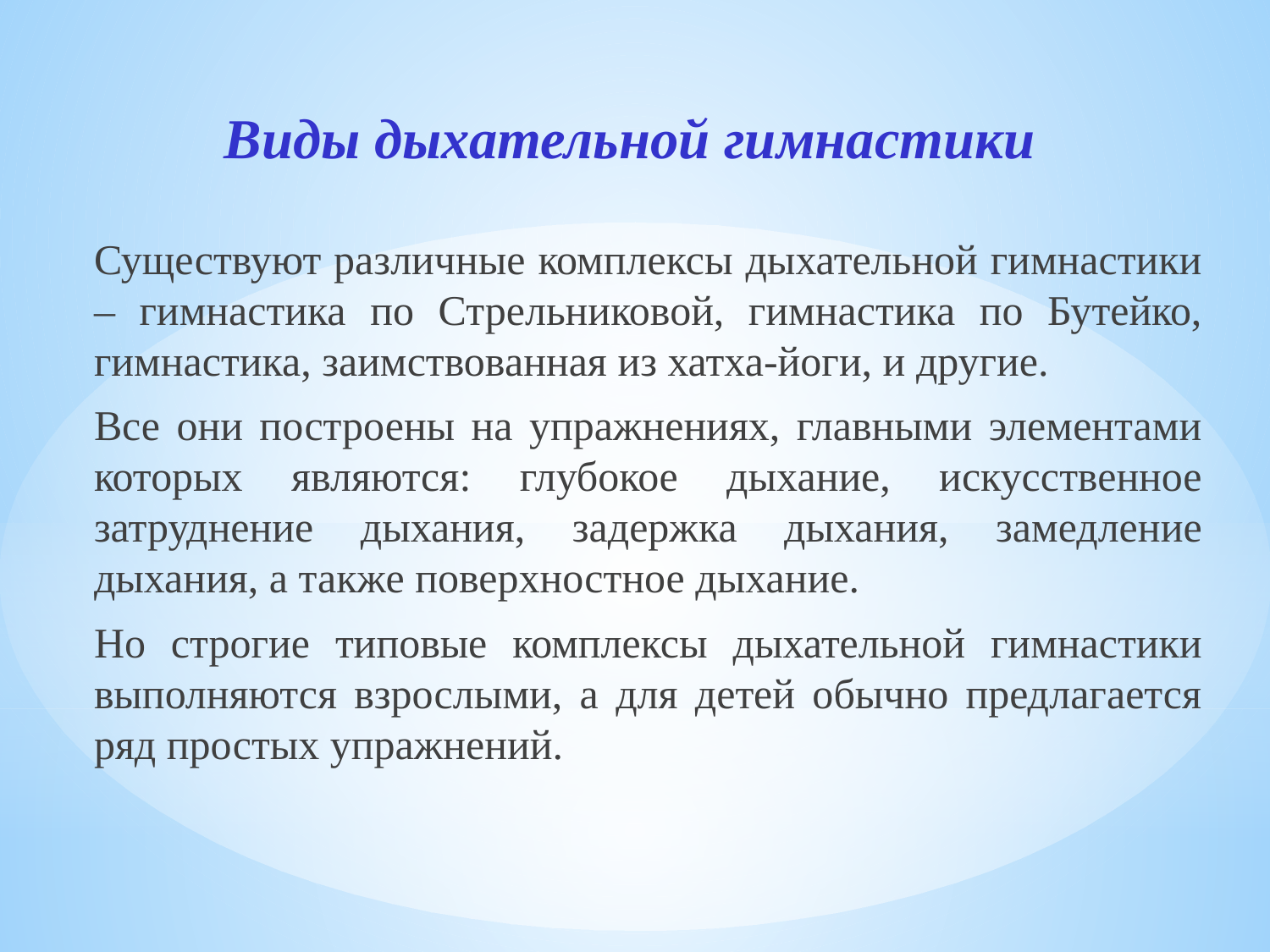

# Виды дыхательной гимнастики
Существуют различные комплексы дыхательной гимнастики – гимнастика по Стрельниковой, гимнастика по Бутейко, гимнастика, заимствованная из хатха-йоги, и другие.
Все они построены на упражнениях, главными элементами которых являются: глубокое дыхание, искусственное затруднение дыхания, задержка дыхания, замедление дыхания, а также поверхностное дыхание.
Но строгие типовые комплексы дыхательной гимнастики выполняются взрослыми, а для детей обычно предлагается ряд простых упражнений.